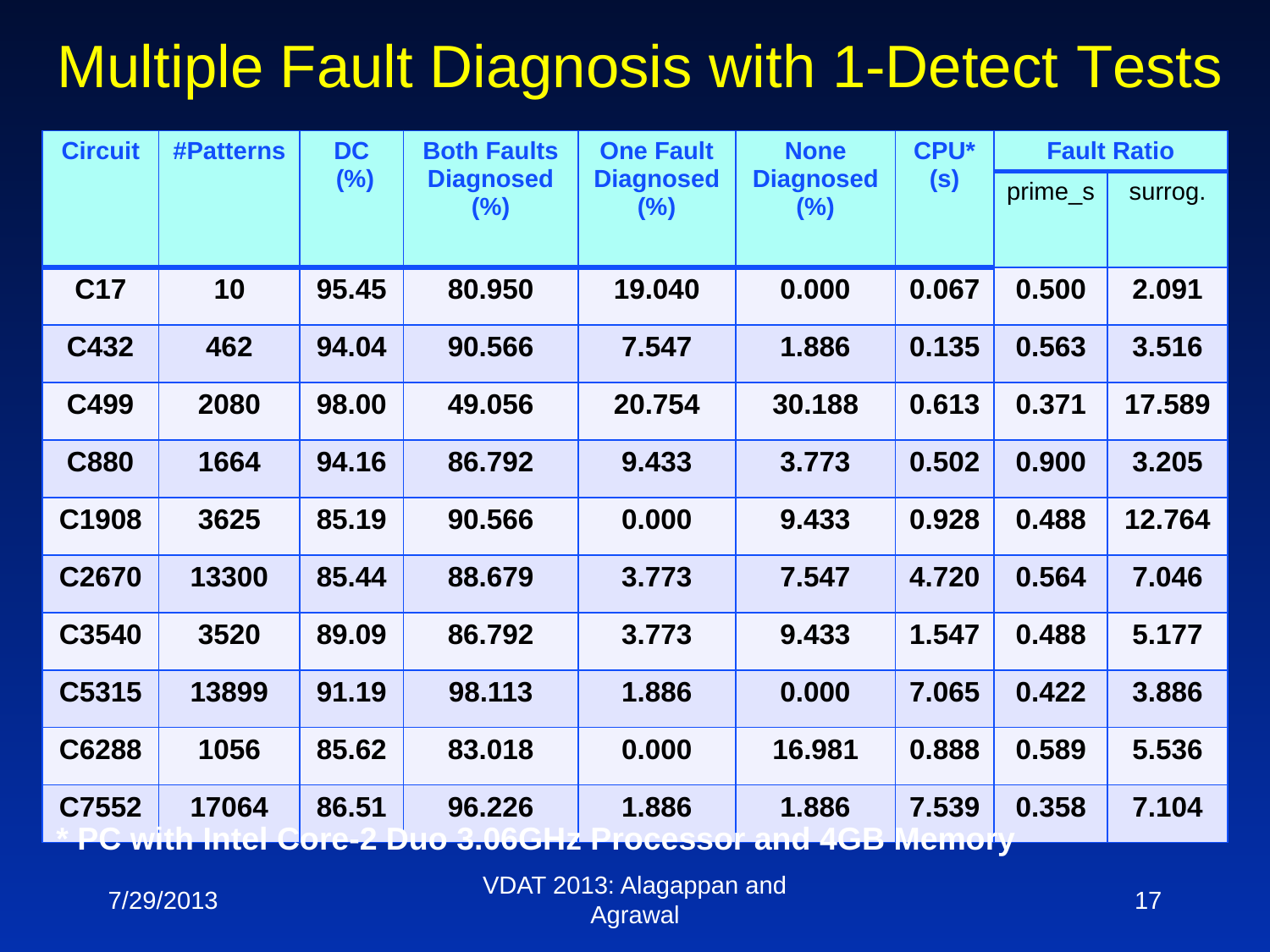

Multiple Fault Diagnosis with 1-Detect Tests
| Circuit | #Patterns | DC (%) | Both Faults Diagnosed (%) | One Fault Diagnosed (%) | None Diagnosed (%) | CPU\* (s) | Fault Ratio |  |
| --- | --- | --- | --- | --- | --- | --- | --- | --- |
|  |  |  |  |  |  |  | prime\_s | surrog. |
| C17 | 10 | 95.45 | 80.950 | 19.040 | 0.000 | 0.067 | 0.500 | 2.091 |
| C432 | 462 | 94.04 | 90.566 | 7.547 | 1.886 | 0.135 | 0.563 | 3.516 |
| C499 | 2080 | 98.00 | 49.056 | 20.754 | 30.188 | 0.613 | 0.371 | 17.589 |
| C880 | 1664 | 94.16 | 86.792 | 9.433 | 3.773 | 0.502 | 0.900 | 3.205 |
| C1908 | 3625 | 85.19 | 90.566 | 0.000 | 9.433 | 0.928 | 0.488 | 12.764 |
| C2670 | 13300 | 85.44 | 88.679 | 3.773 | 7.547 | 4.720 | 0.564 | 7.046 |
| C3540 | 3520 | 89.09 | 86.792 | 3.773 | 9.433 | 1.547 | 0.488 | 5.177 |
| C5315 | 13899 | 91.19 | 98.113 | 1.886 | 0.000 | 7.065 | 0.422 | 3.886 |
| C6288 | 1056 | 85.62 | 83.018 | 0.000 | 16.981 | 0.888 | 0.589 | 5.536 |
| C7552 | 17064 | 86.51 | 96.226 | 1.886 | 1.886 | 7.539 | 0.358 | 7.104 |
* PC with Intel Core-2 Duo 3.06GHz Processor and 4GB Memory
7/29/2013
VDAT 2013: Alagappan and Agrawal
17